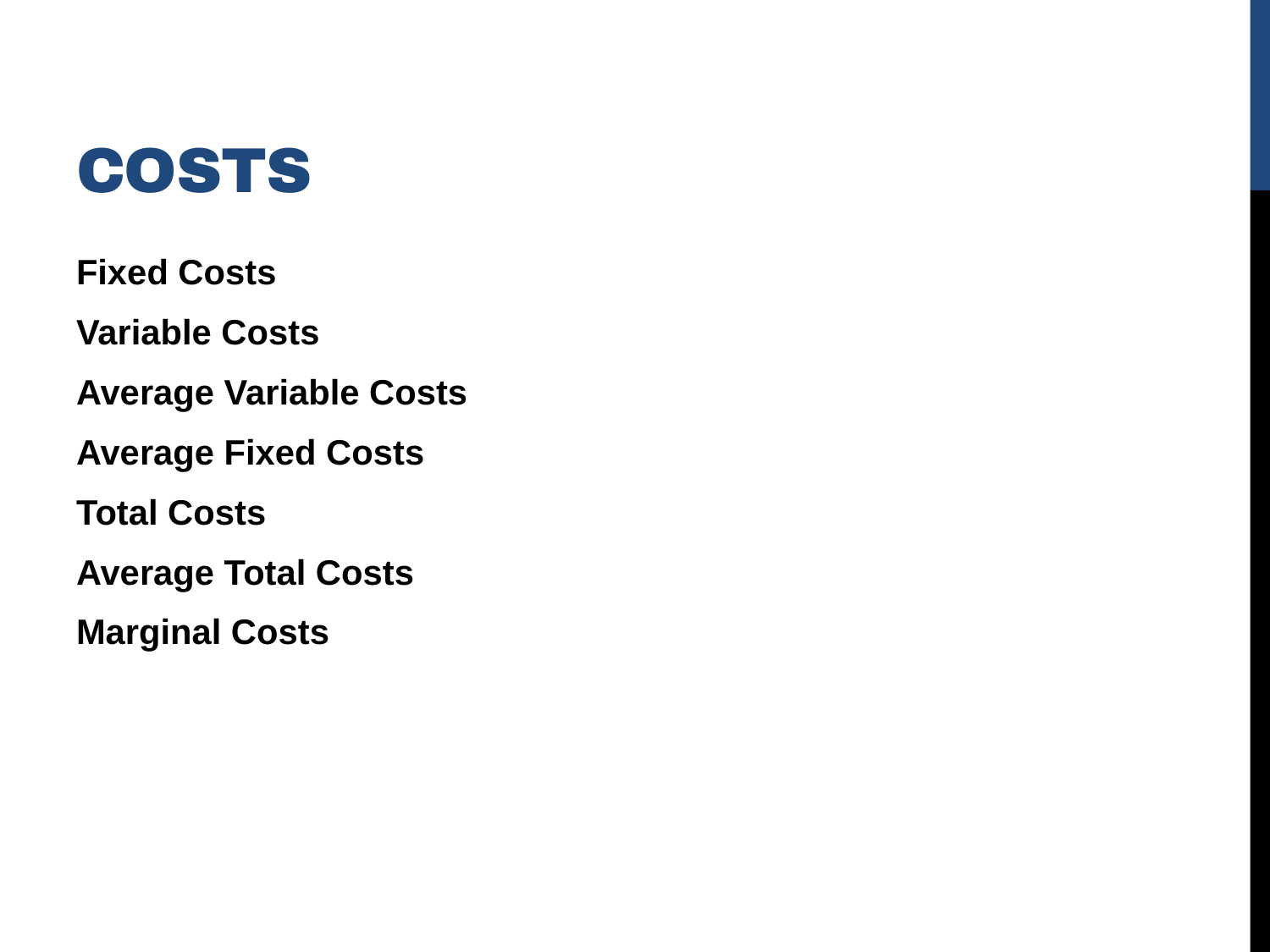

# Costs
Fixed Costs
Variable Costs
Average Variable Costs
Average Fixed Costs
Total Costs
Average Total Costs
Marginal Costs